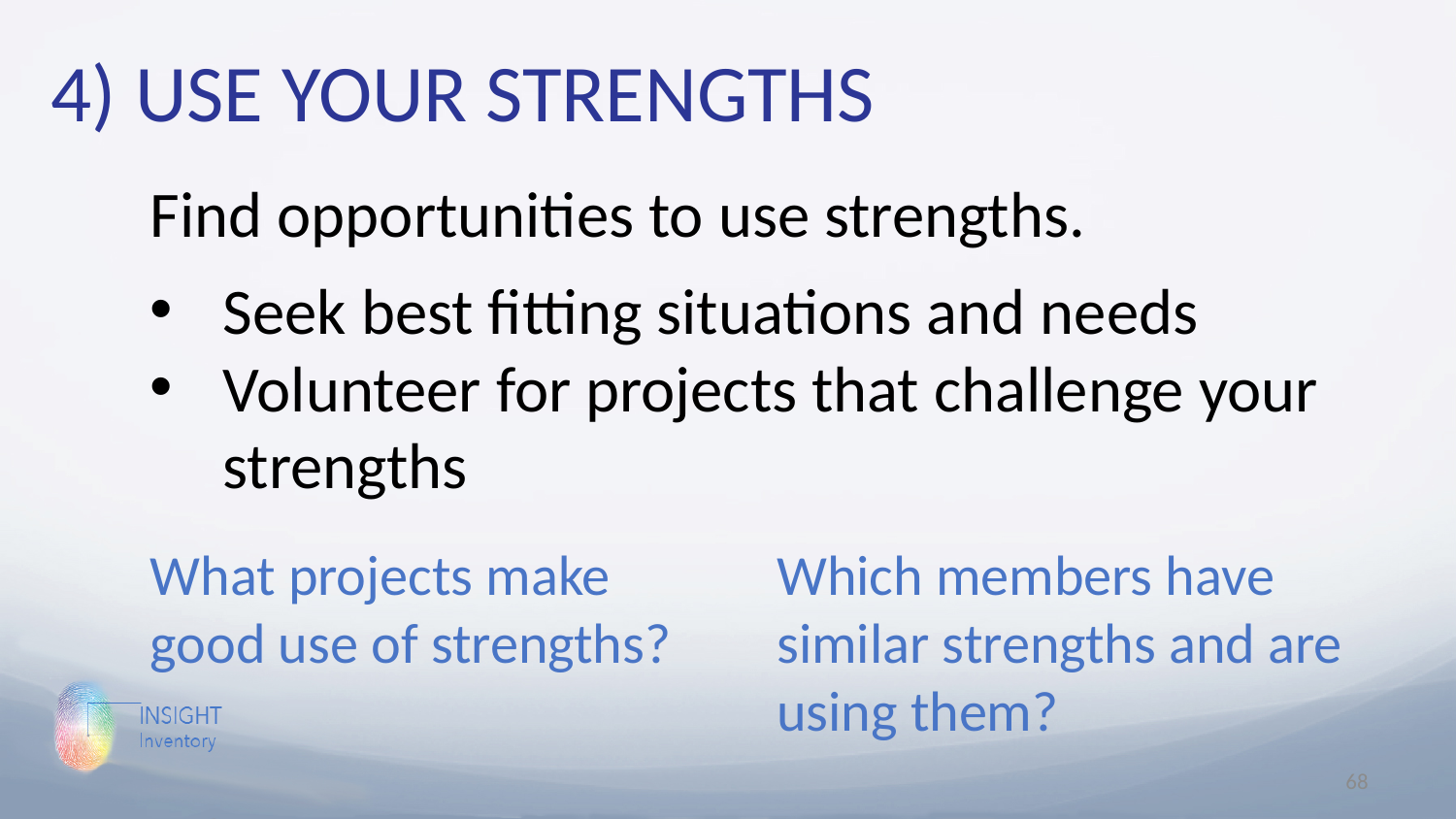

4) USE YOUR STRENGTHS
Find opportunities to use strengths.

Seek best fitting situations and needs
Volunteer for projects that challenge your strengths

What projects make good use of strengths?
Which members have similar strengths and are using them?
68